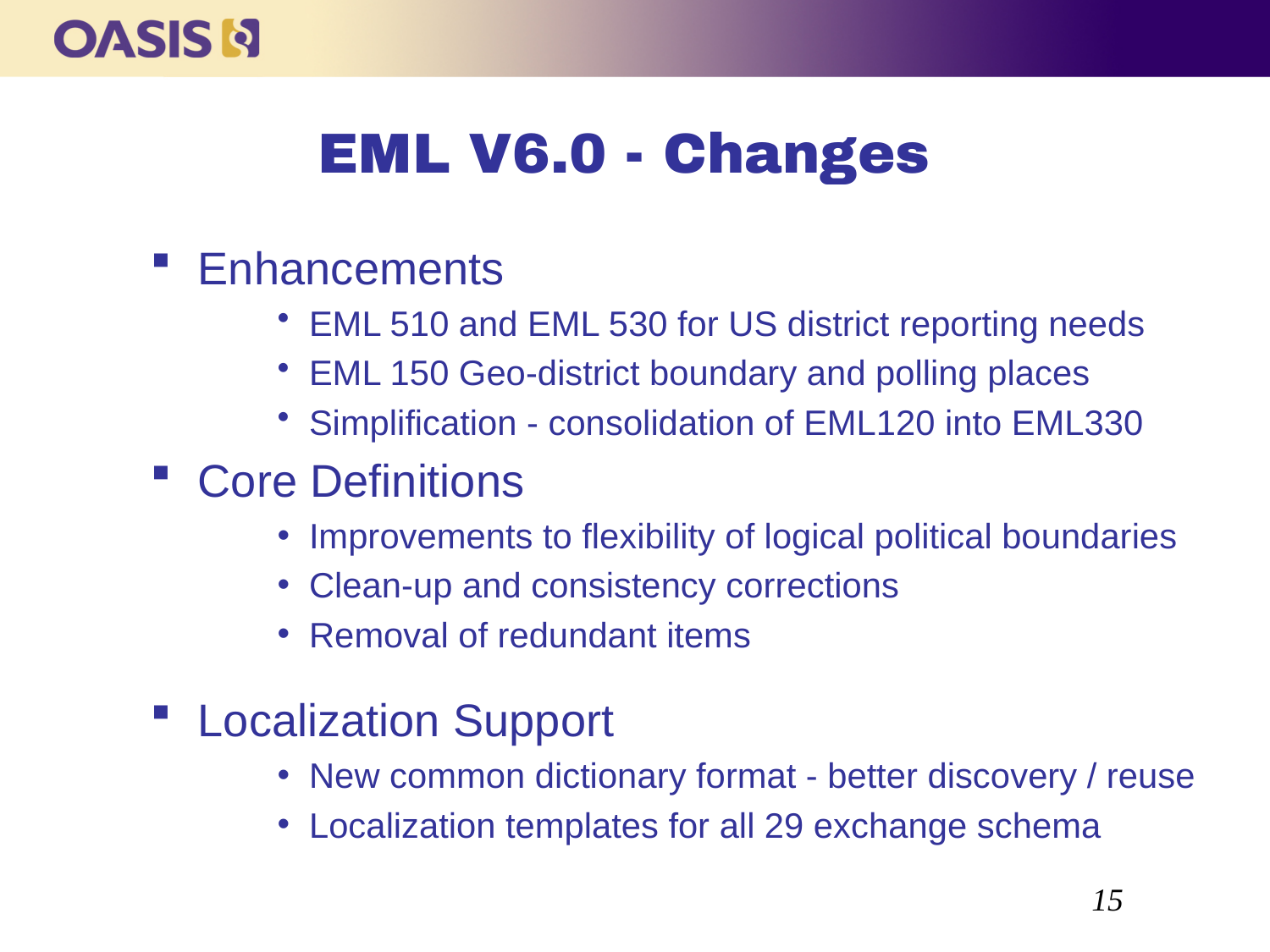

EML V6.0 - Changes
Enhancements
EML 510 and EML 530 for US district reporting needs
EML 150 Geo-district boundary and polling places
Simplification - consolidation of EML120 into EML330
Core Definitions
Improvements to flexibility of logical political boundaries
Clean-up and consistency corrections
Removal of redundant items
Localization Support
New common dictionary format - better discovery / reuse
Localization templates for all 29 exchange schema